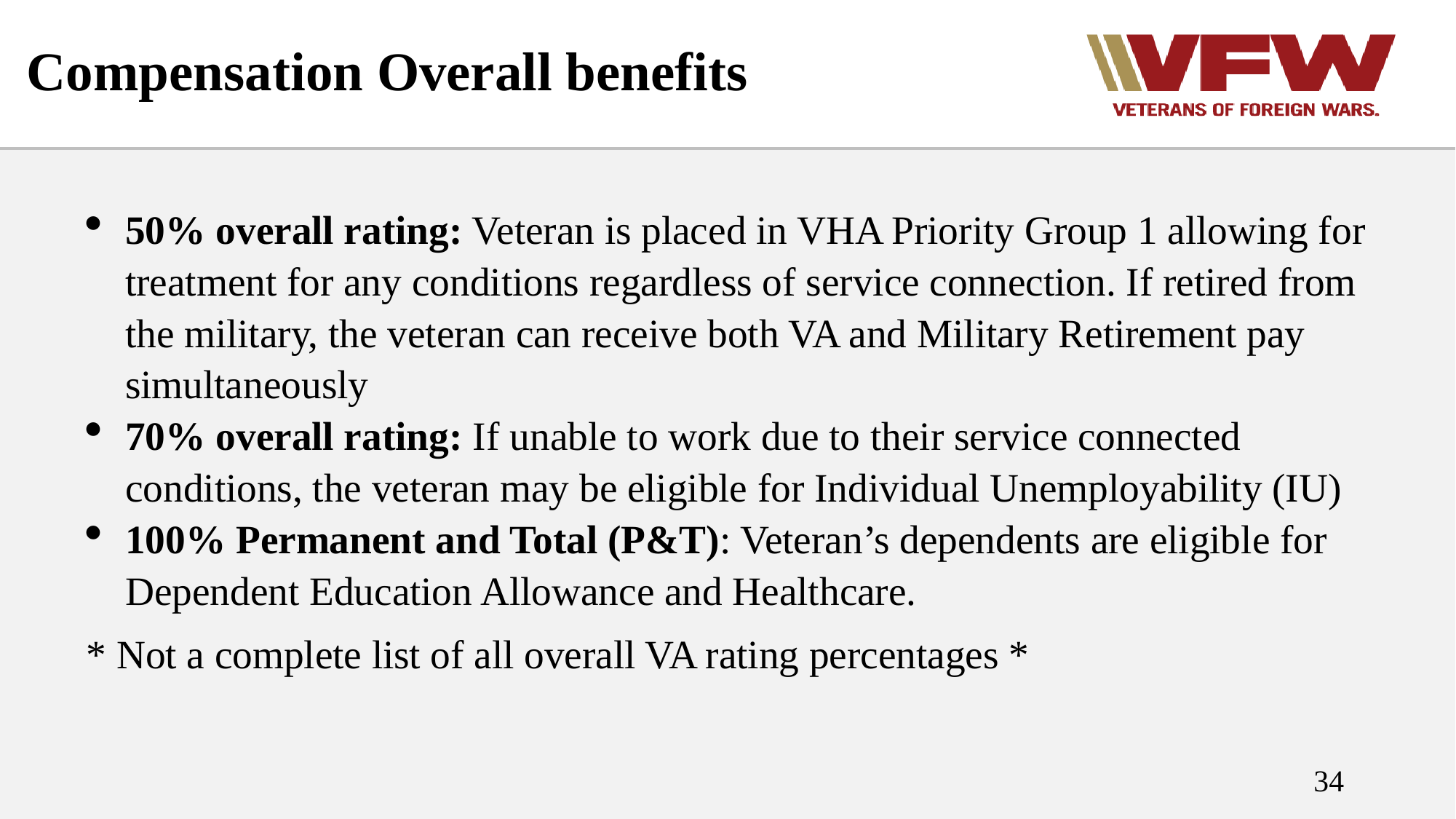

# Compensation Overall benefits
50% overall rating: Veteran is placed in VHA Priority Group 1 allowing for treatment for any conditions regardless of service connection. If retired from the military, the veteran can receive both VA and Military Retirement pay simultaneously
70% overall rating: If unable to work due to their service connected conditions, the veteran may be eligible for Individual Unemployability (IU)
100% Permanent and Total (P&T): Veteran’s dependents are eligible for Dependent Education Allowance and Healthcare.
* Not a complete list of all overall VA rating percentages *
34